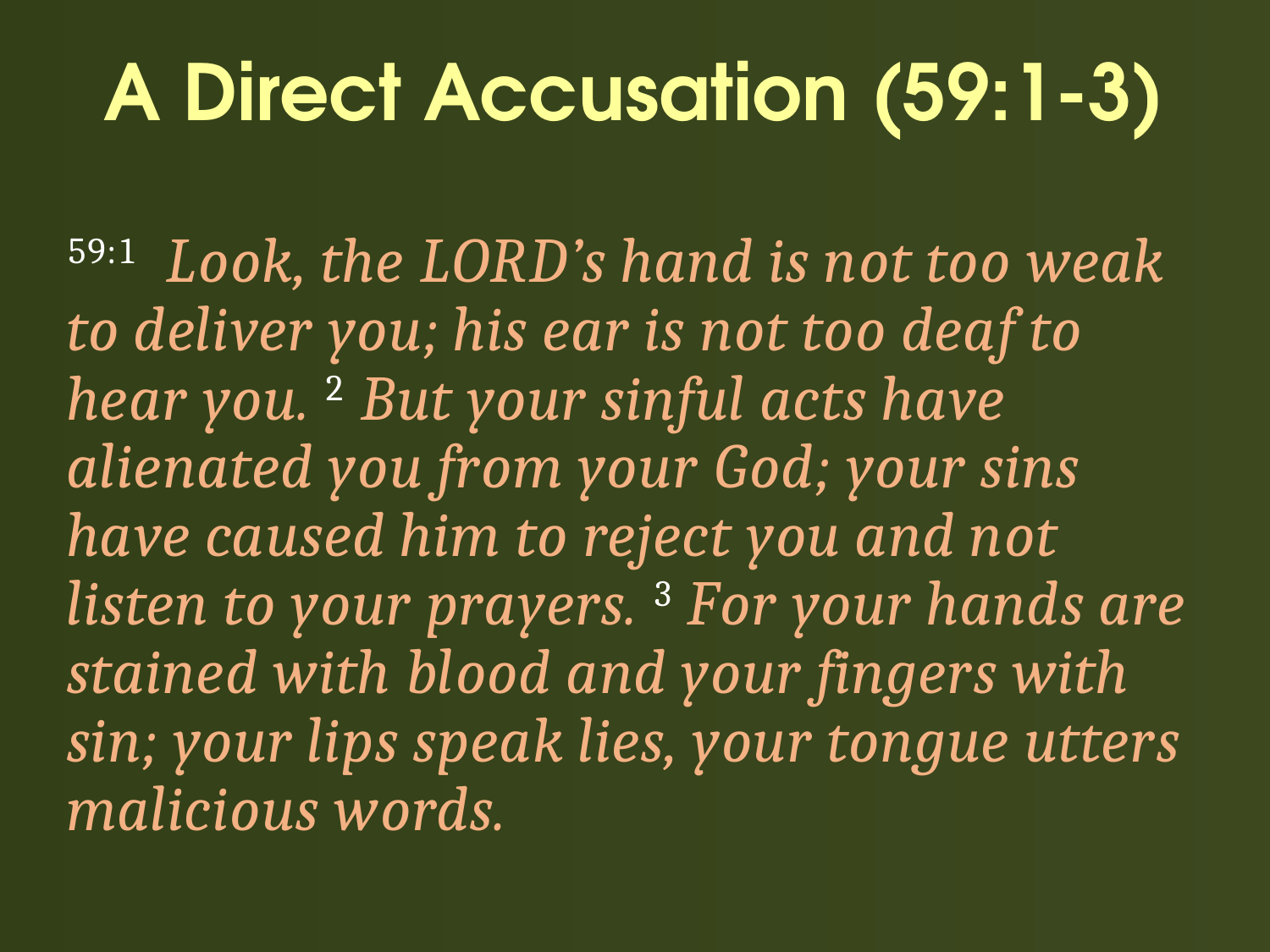

# A Direct Accusation (59:1-3)
59:1  Look, the LORD’s hand is not too weak to deliver you; his ear is not too deaf to hear you. 2 But your sinful acts have alienated you from your God; your sins have caused him to reject you and not listen to your prayers. 3 For your hands are stained with blood and your fingers with sin; your lips speak lies, your tongue utters malicious words.